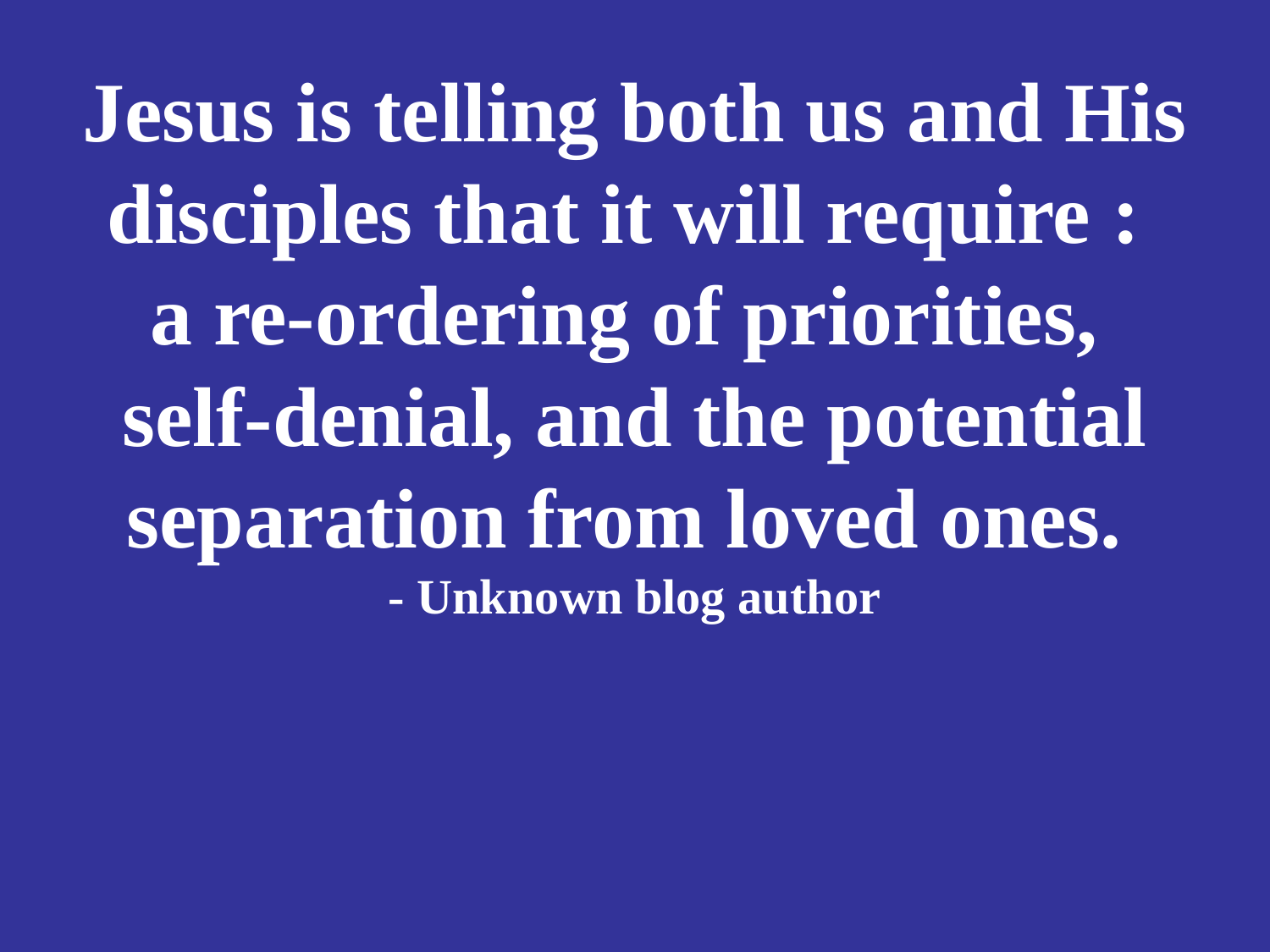

# Jesus is telling both us and His disciples that it will require : a re-ordering of priorities, self-denial, and the potential separation from loved ones. - Unknown blog author